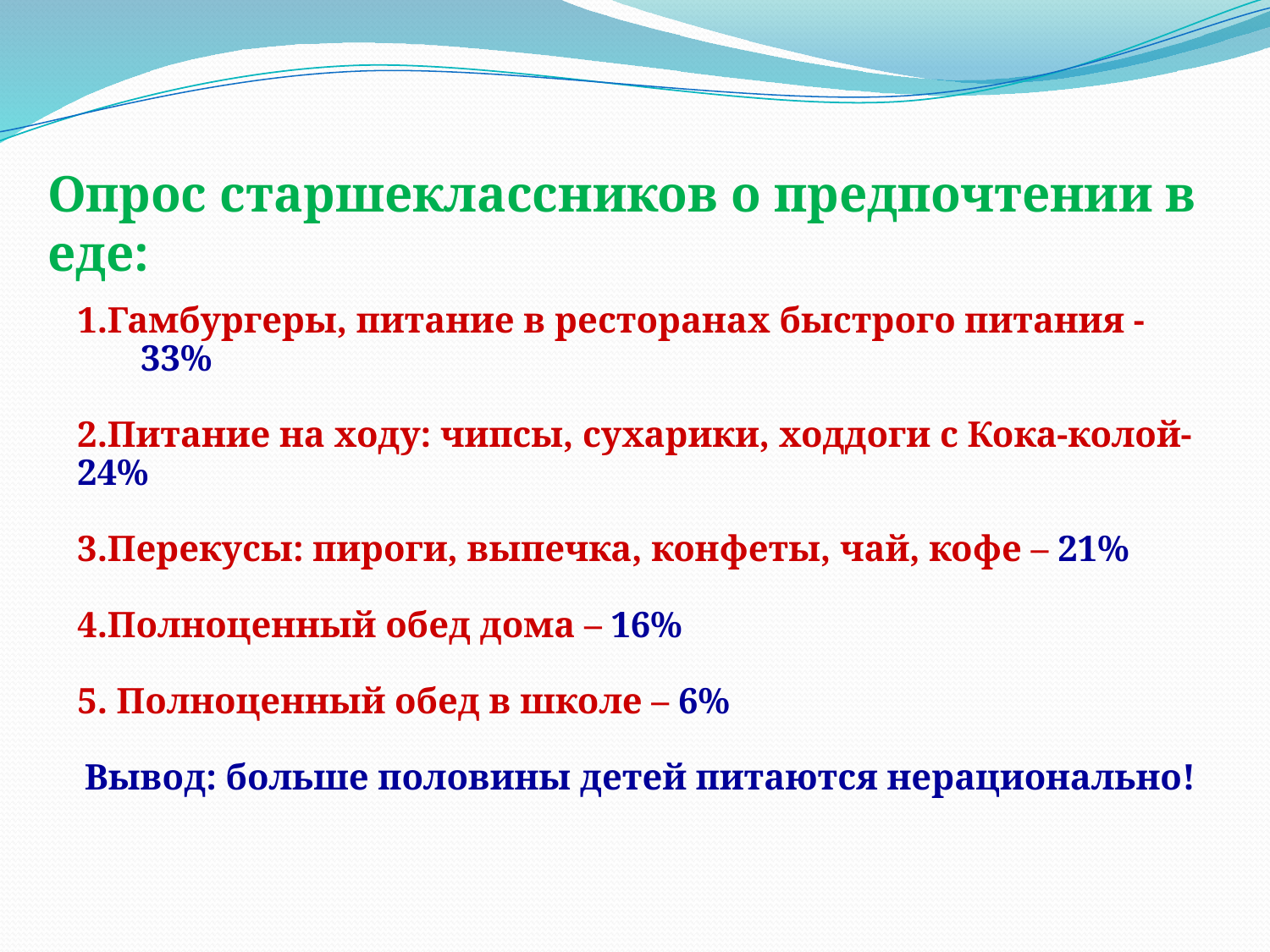

Опрос старшеклассников о предпочтении в еде:
1.Гамбургеры, питание в ресторанах быстрого питания -33%

2.Питание на ходу: чипсы, сухарики, ходдоги с Кока-колой- 24%

3.Перекусы: пироги, выпечка, конфеты, чай, кофе – 21%

4.Полноценный обед дома – 16%

5. Полноценный обед в школе – 6%

Вывод: больше половины детей питаются нерационально!